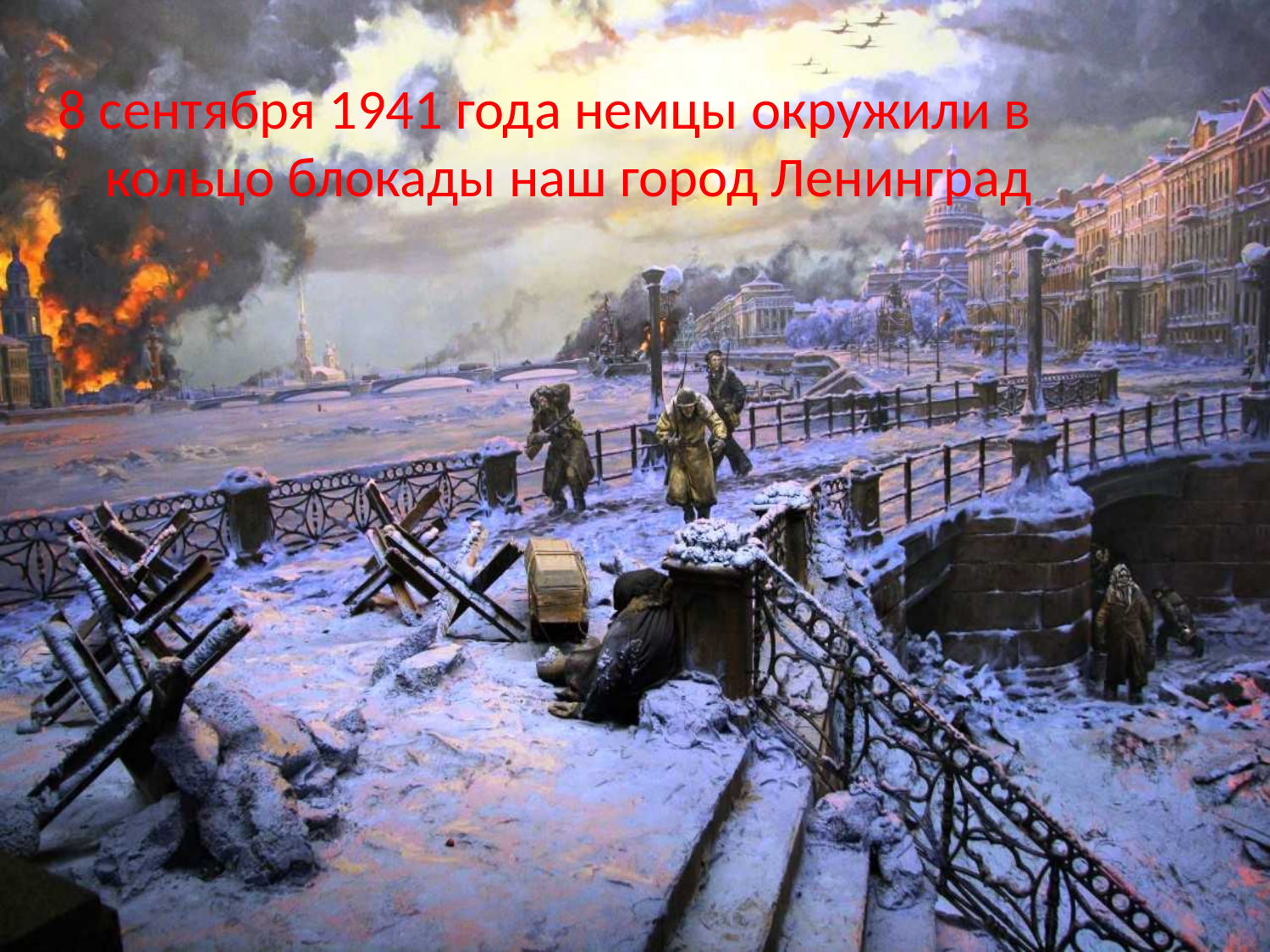

8 сентября 1941 года немцы окружили в кольцо блокады наш город Ленинград